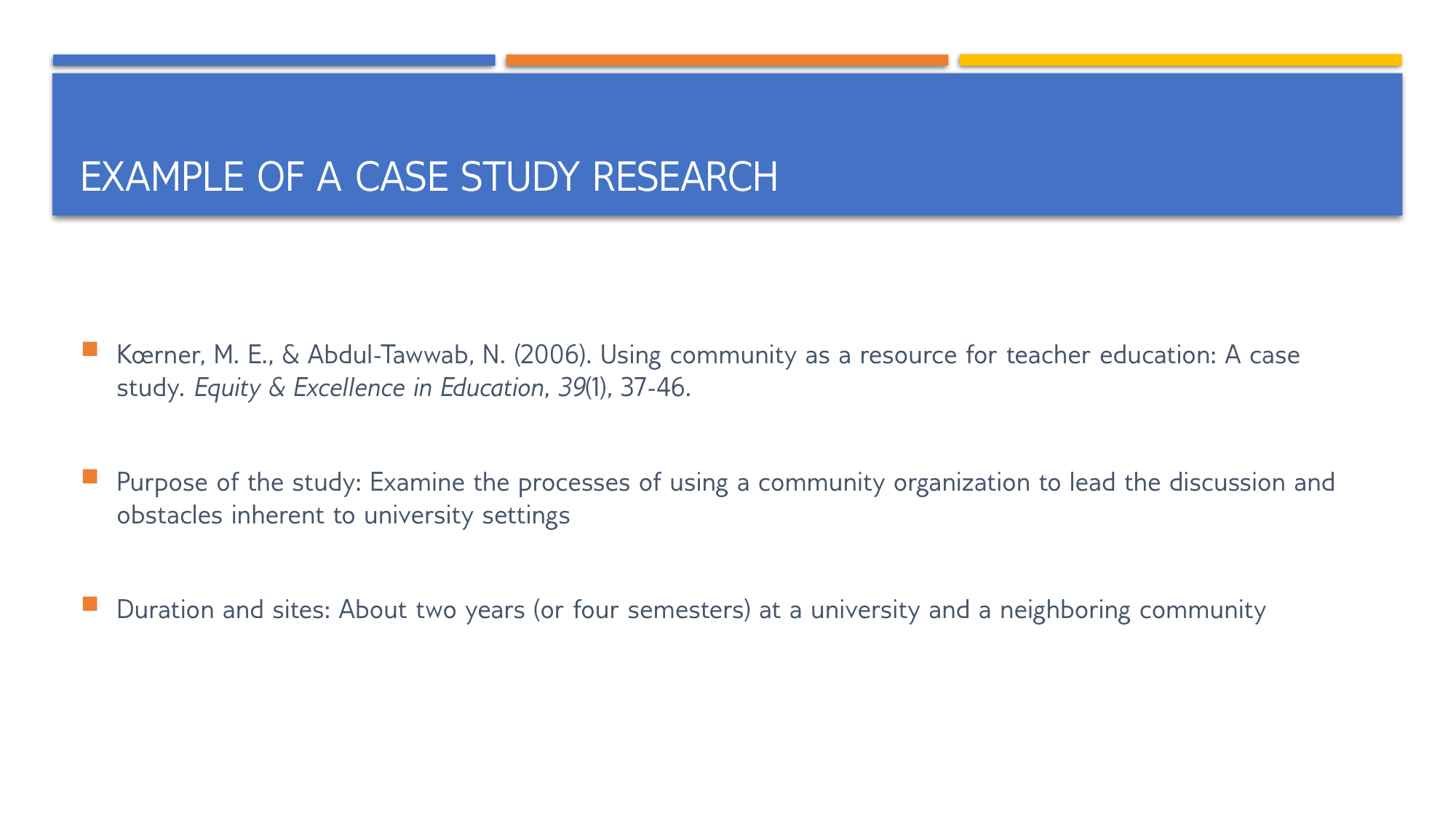

# Example of a Case Study Research
Koerner, M. E., & Abdul-Tawwab, N. (2006). Using community as a resource for teacher education: A case study. Equity & Excellence in Education, 39(1), 37-46.

Purpose of the study: Examine the processes of using a community organization to lead the discussion and obstacles inherent to university settings

Duration and sites: About two years (or four semesters) at a university and a neighboring community